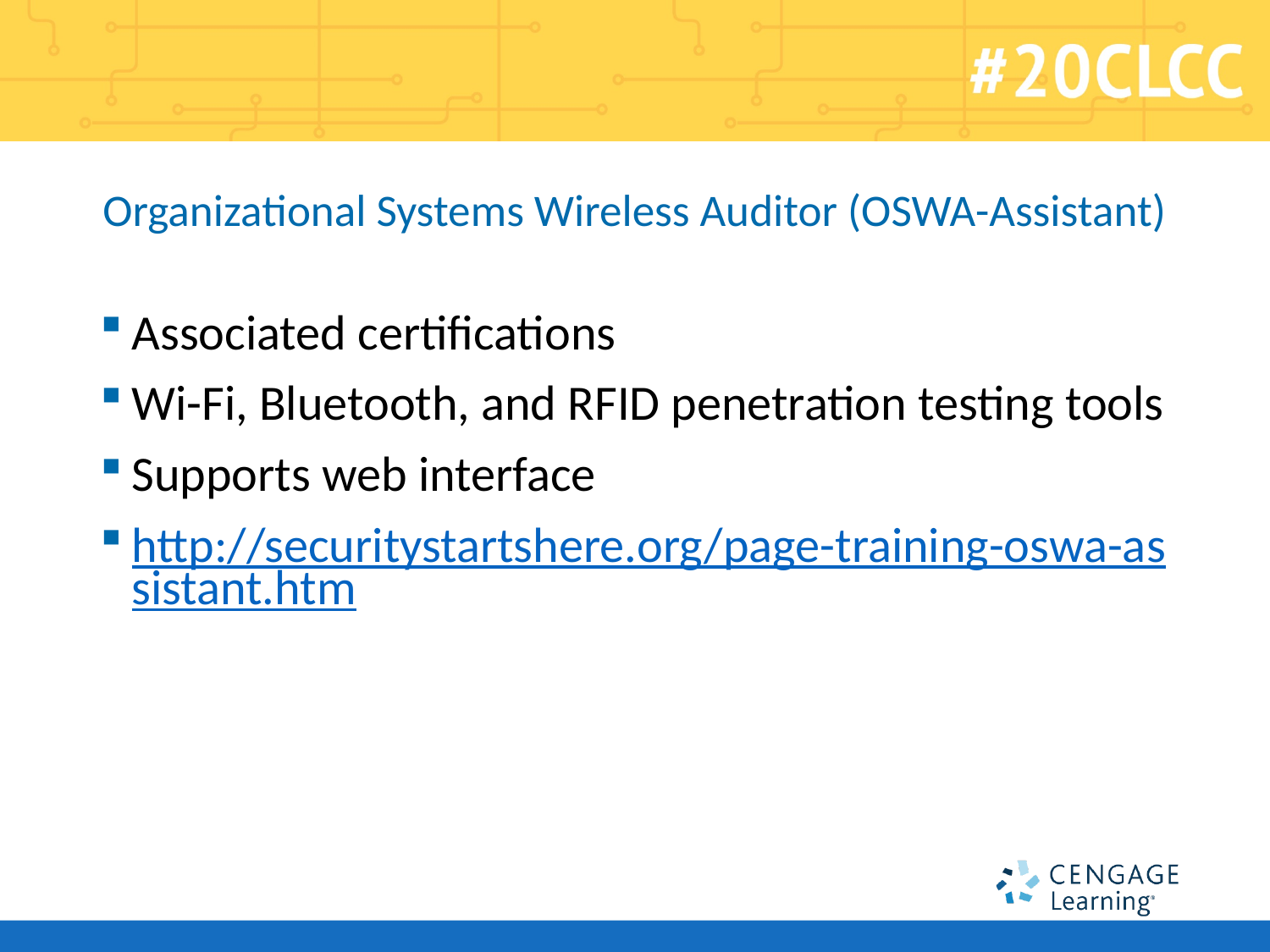

# Organizational Systems Wireless Auditor (OSWA-Assistant)
Associated certifications
Wi-Fi, Bluetooth, and RFID penetration testing tools
Supports web interface
http://securitystartshere.org/page-training-oswa-assistant.htm